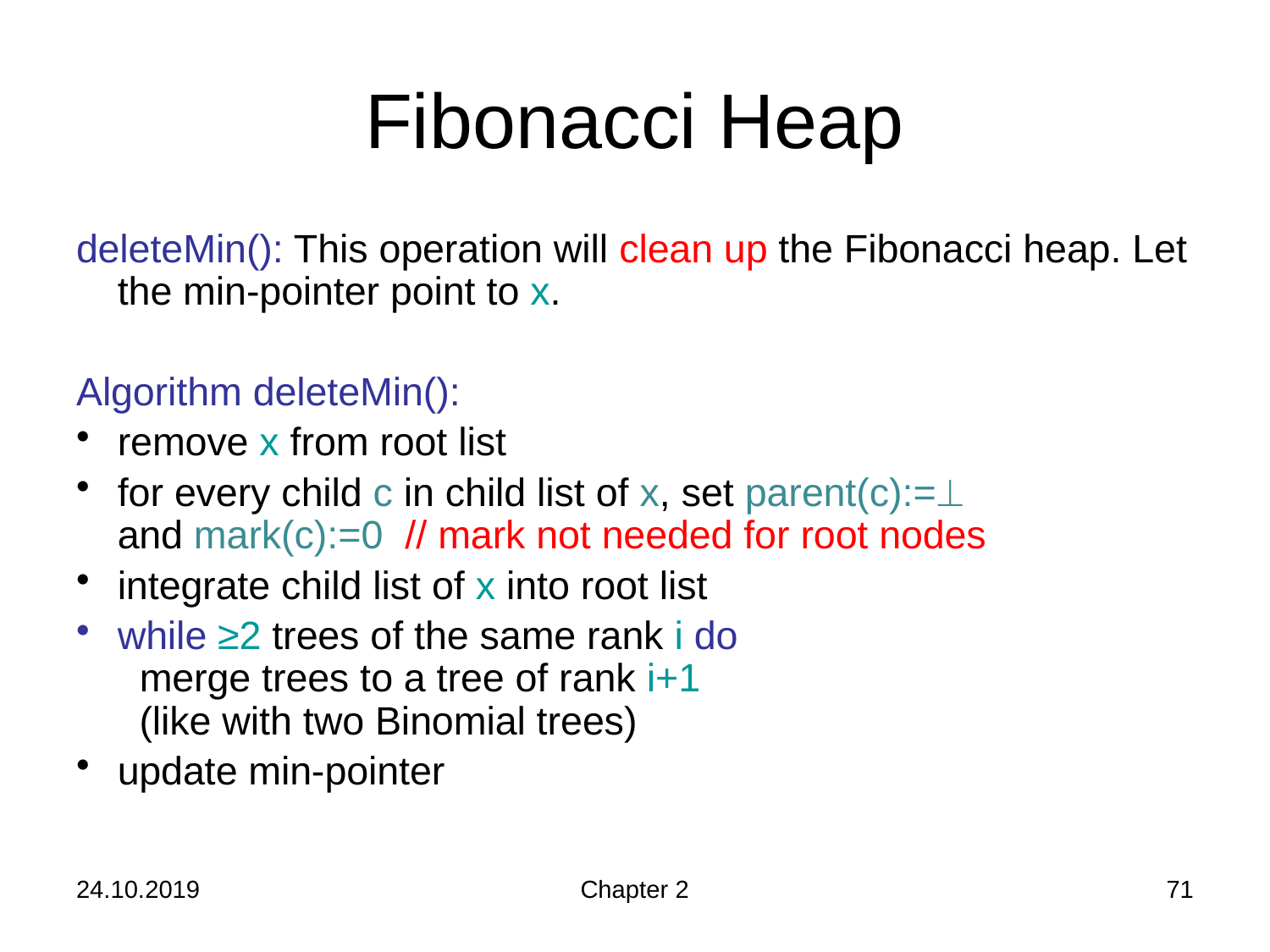

# Fibonacci Heap
deleteMin(): This operation will clean up the Fibonacci heap. Let the min-pointer point to x.

Algorithm deleteMin():
remove x from root list
for every child c in child list of x, set parent(c):=⊥
and mark(c):=0  // mark not needed for root nodes
integrate child list of x into root list
while ≥2 trees of the same rank i do
  merge trees to a tree of rank i+1
  (like with two Binomial trees)
update min-pointer

24.10.2019
Chapter 2
71